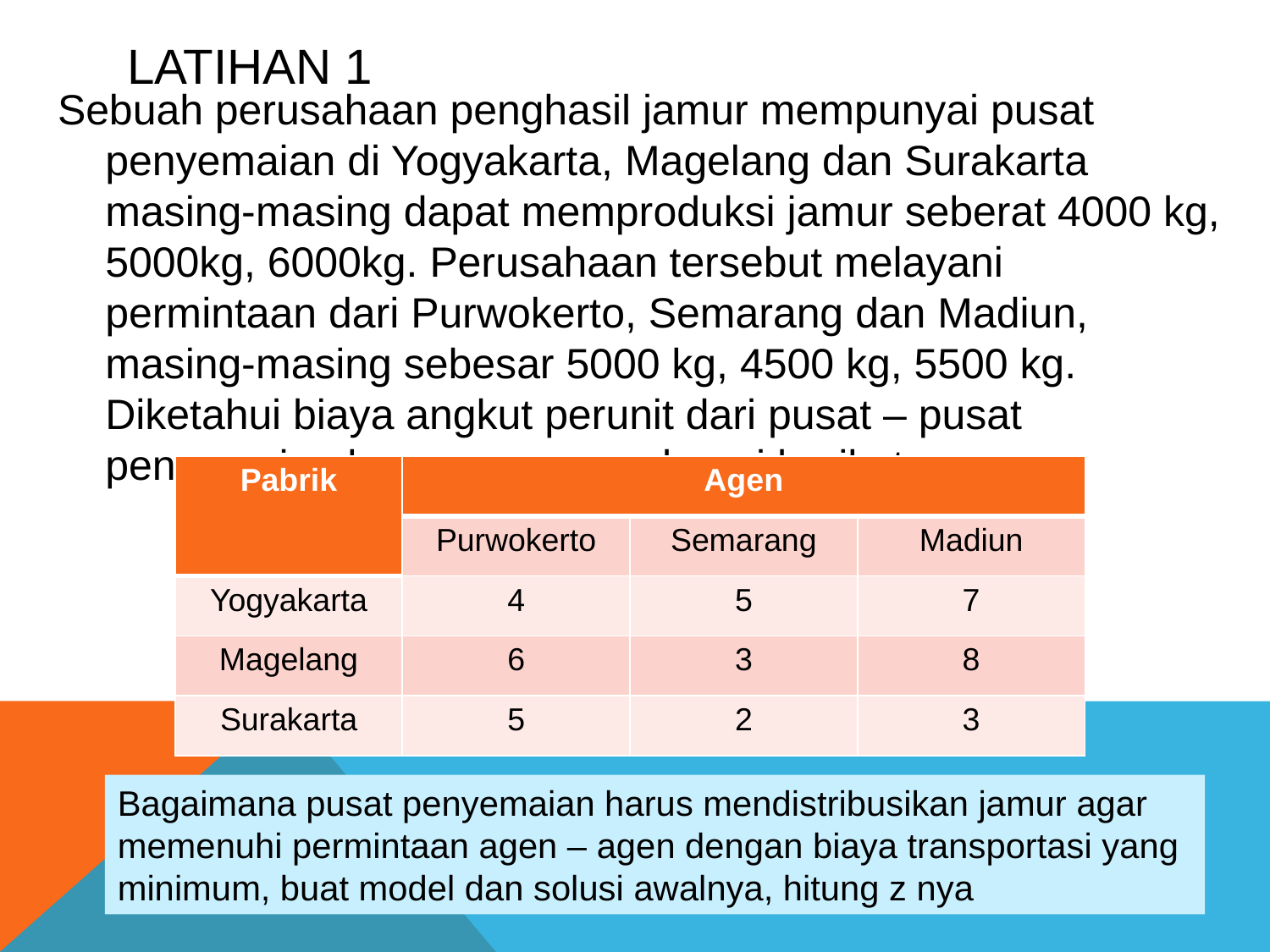

# Latihan 1
Sebuah perusahaan penghasil jamur mempunyai pusat penyemaian di Yogyakarta, Magelang dan Surakarta masing-masing dapat memproduksi jamur seberat 4000 kg, 5000kg, 6000kg. Perusahaan tersebut melayani permintaan dari Purwokerto, Semarang dan Madiun, masing-masing sebesar 5000 kg, 4500 kg, 5500 kg. Diketahui biaya angkut perunit dari pusat – pusat penyemaian ke agen-agen sebagai berikut:

| Pabrik | Agen |  |  |
| --- | --- | --- | --- |
|  | Purwokerto | Semarang | Madiun |
| Yogyakarta | 4 | 5 | 7 |
| Magelang | 6 | 3 | 8 |
| Surakarta | 5 | 2 | 3 |
Bagaimana pusat penyemaian harus mendistribusikan jamur agar memenuhi permintaan agen – agen dengan biaya transportasi yang minimum, buat model dan solusi awalnya, hitung z nya